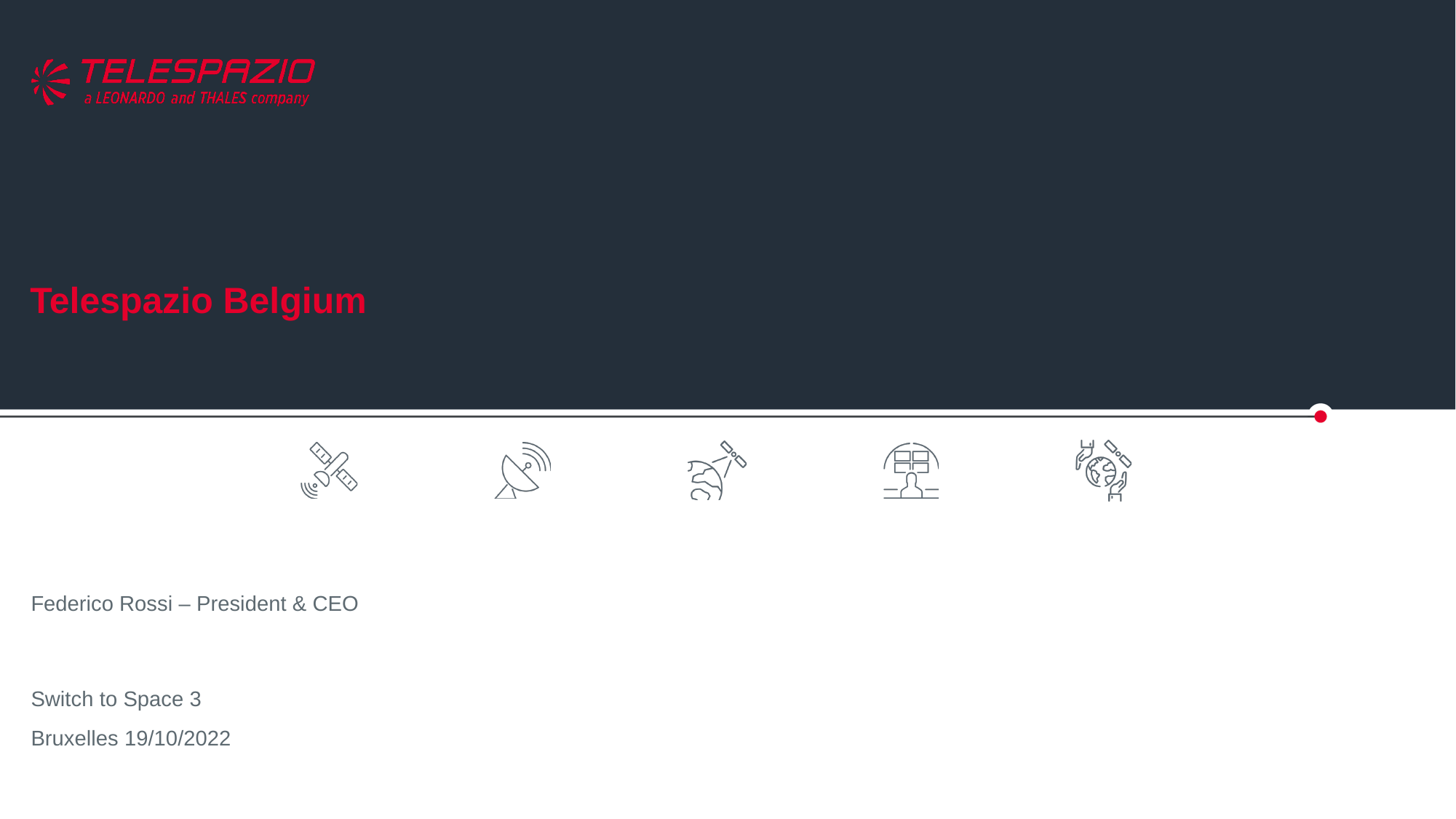

Telespazio Belgium
Federico Rossi – President & CEO

Switch to Space 3
Bruxelles 19/10/2022